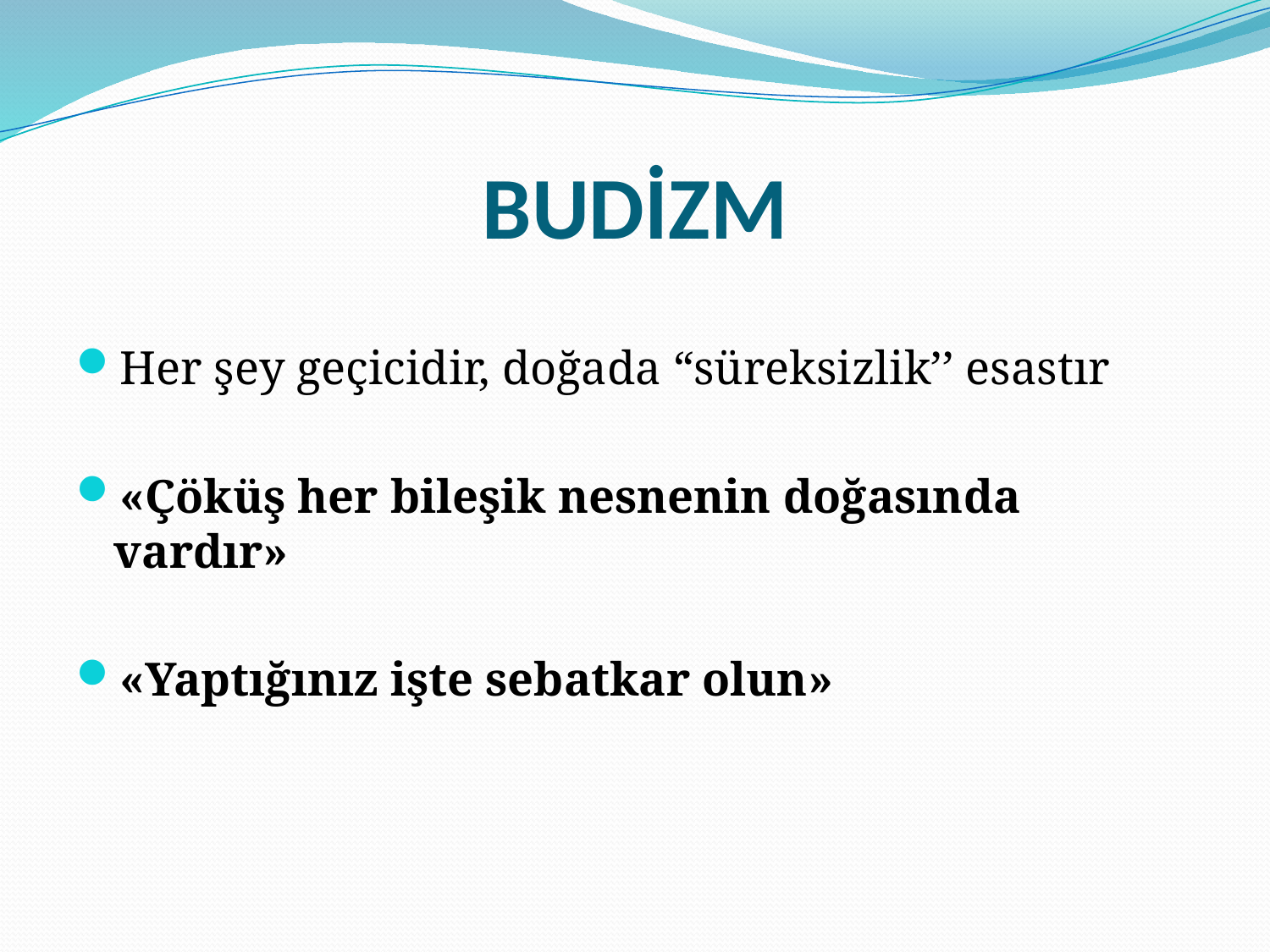

# BUDİZM

Her şey geçicidir, doğada “süreksizlik’’ esastır

«Çöküş her bileşik nesnenin doğasında vardır»

«Yaptığınız işte sebatkar olun»